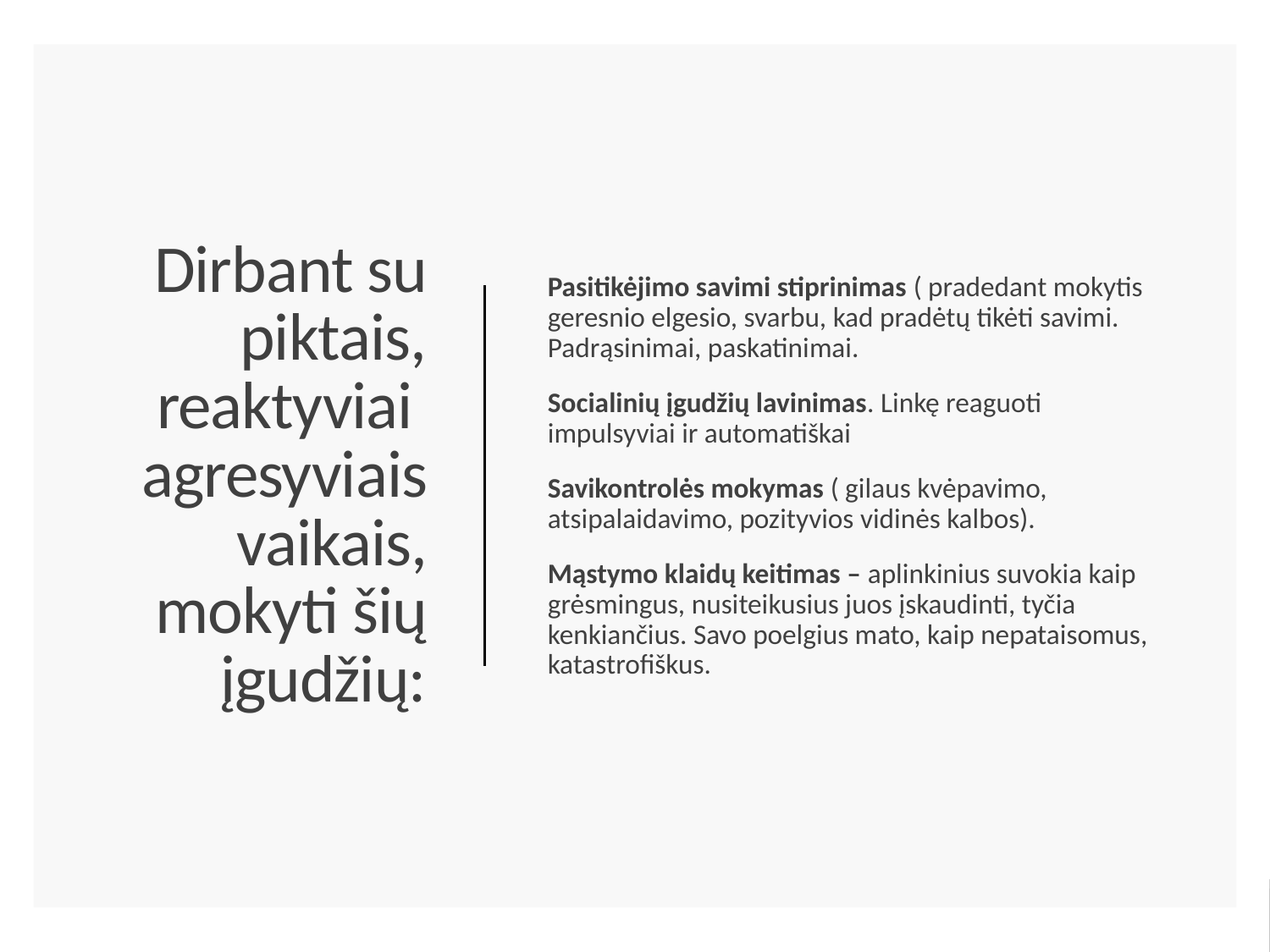

Pasitikėjimo savimi stiprinimas ( pradedant mokytis geresnio elgesio, svarbu, kad pradėtų tikėti savimi. Padrąsinimai, paskatinimai.
Socialinių įgudžių lavinimas. Linkę reaguoti impulsyviai ir automatiškai
Savikontrolės mokymas ( gilaus kvėpavimo, atsipalaidavimo, pozityvios vidinės kalbos).
Mąstymo klaidų keitimas – aplinkinius suvokia kaip grėsmingus, nusiteikusius juos įskaudinti, tyčia kenkiančius. Savo poelgius mato, kaip nepataisomus, katastrofiškus.
# Dirbant su piktais, reaktyviai  agresyviais vaikais, mokyti šių įgudžių: